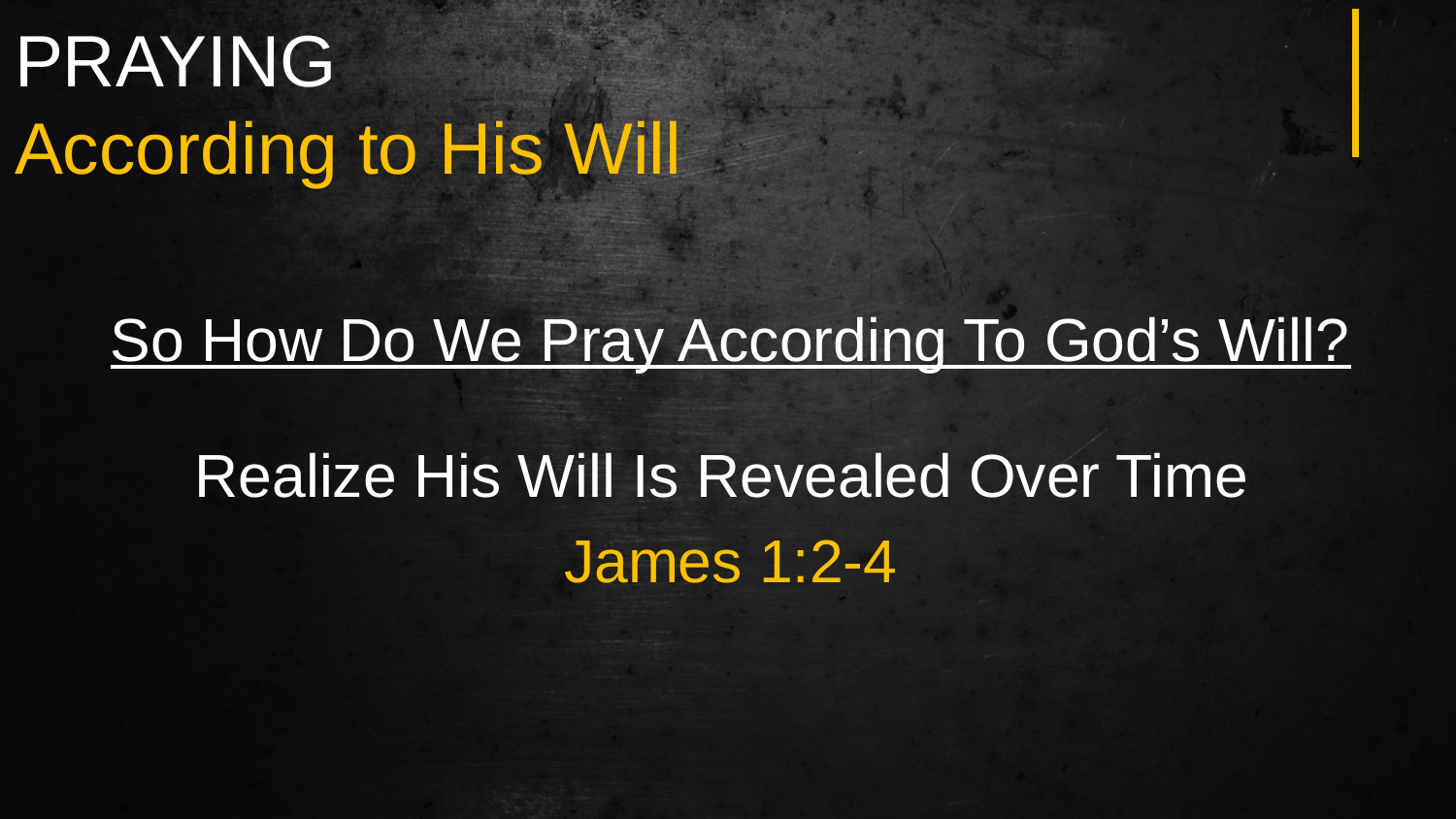

# PRAYING According to His Will
So How Do We Pray According To God’s Will?

Realize His Will Is Revealed Over Time
James 1:2-4